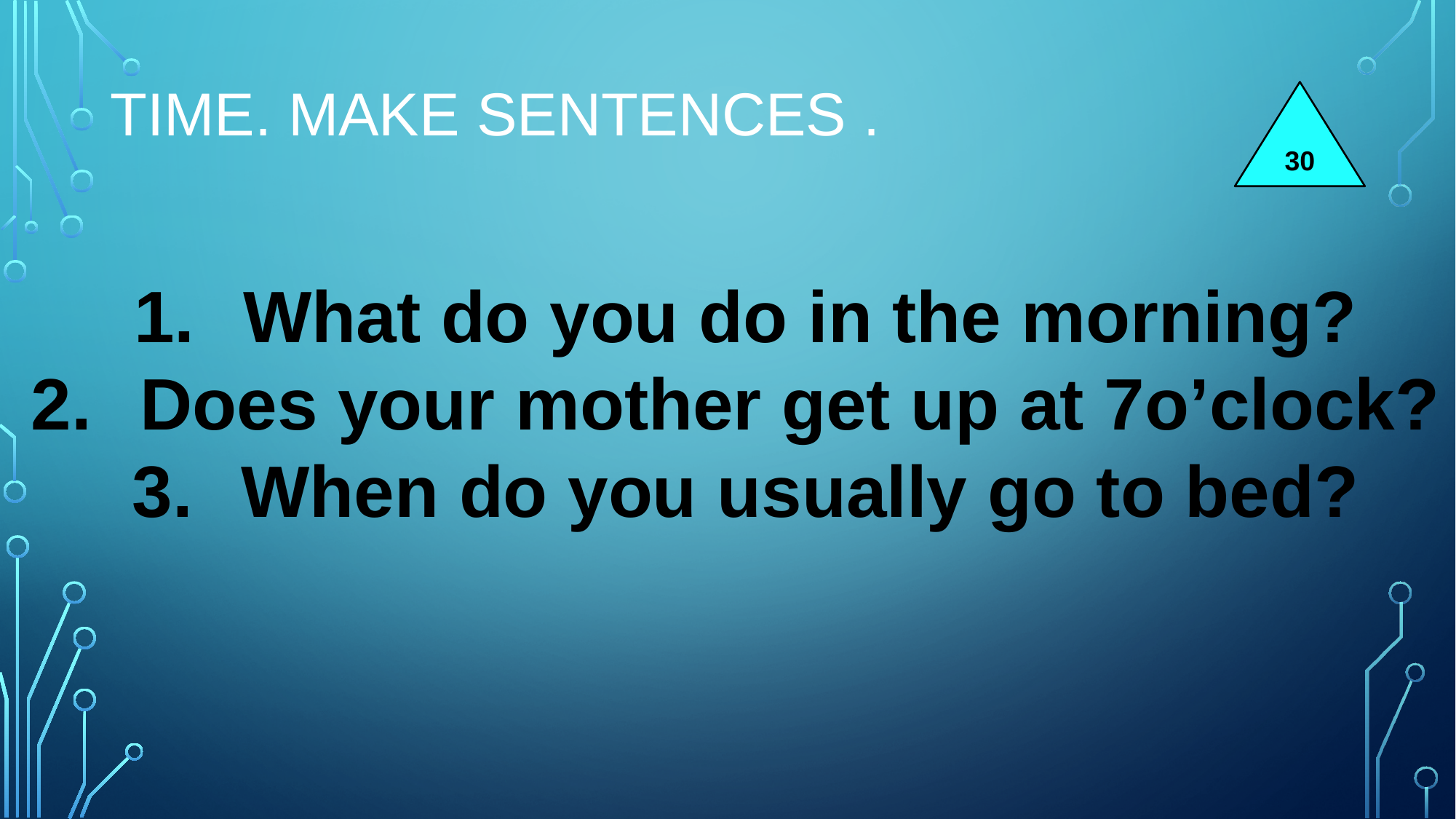

# Time. Make sentences .
30
What do you do in the morning?
Does your mother get up at 7o’clock?
When do you usually go to bed?